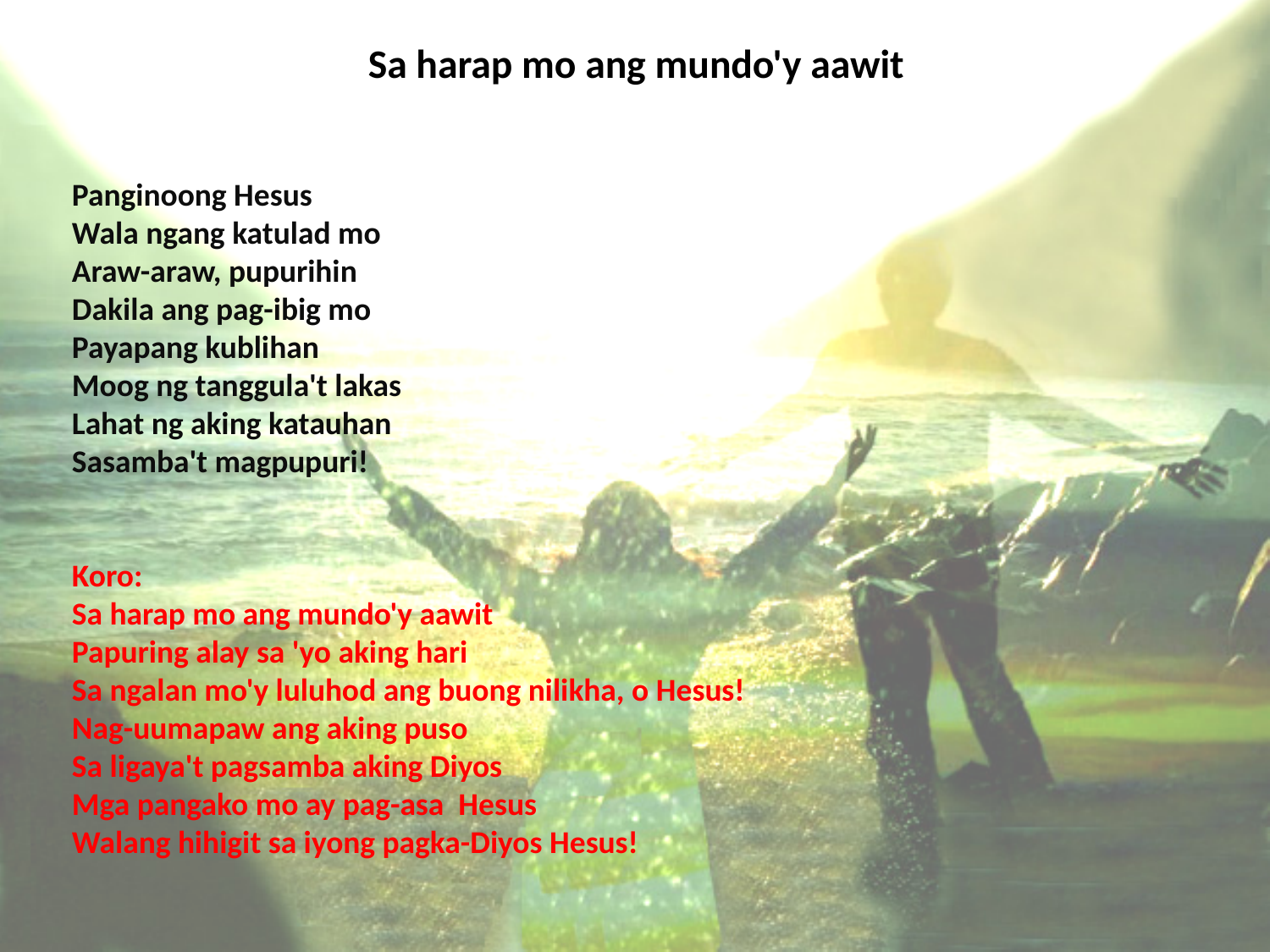

# Sa harap mo ang mundo'y aawit
Panginoong Hesus
Wala ngang katulad mo
Araw-araw, pupurihin
Dakila ang pag-ibig mo
Payapang kublihan
Moog ng tanggula't lakas
Lahat ng aking katauhan
Sasamba't magpupuri!

Koro:
Sa harap mo ang mundo'y aawit
Papuring alay sa 'yo aking hari
Sa ngalan mo'y luluhod ang buong nilikha, o Hesus!
Nag-uumapaw ang aking puso
Sa ligaya't pagsamba aking Diyos
Mga pangako mo ay pag-asa  Hesus
Walang hihigit sa iyong pagka-Diyos Hesus!